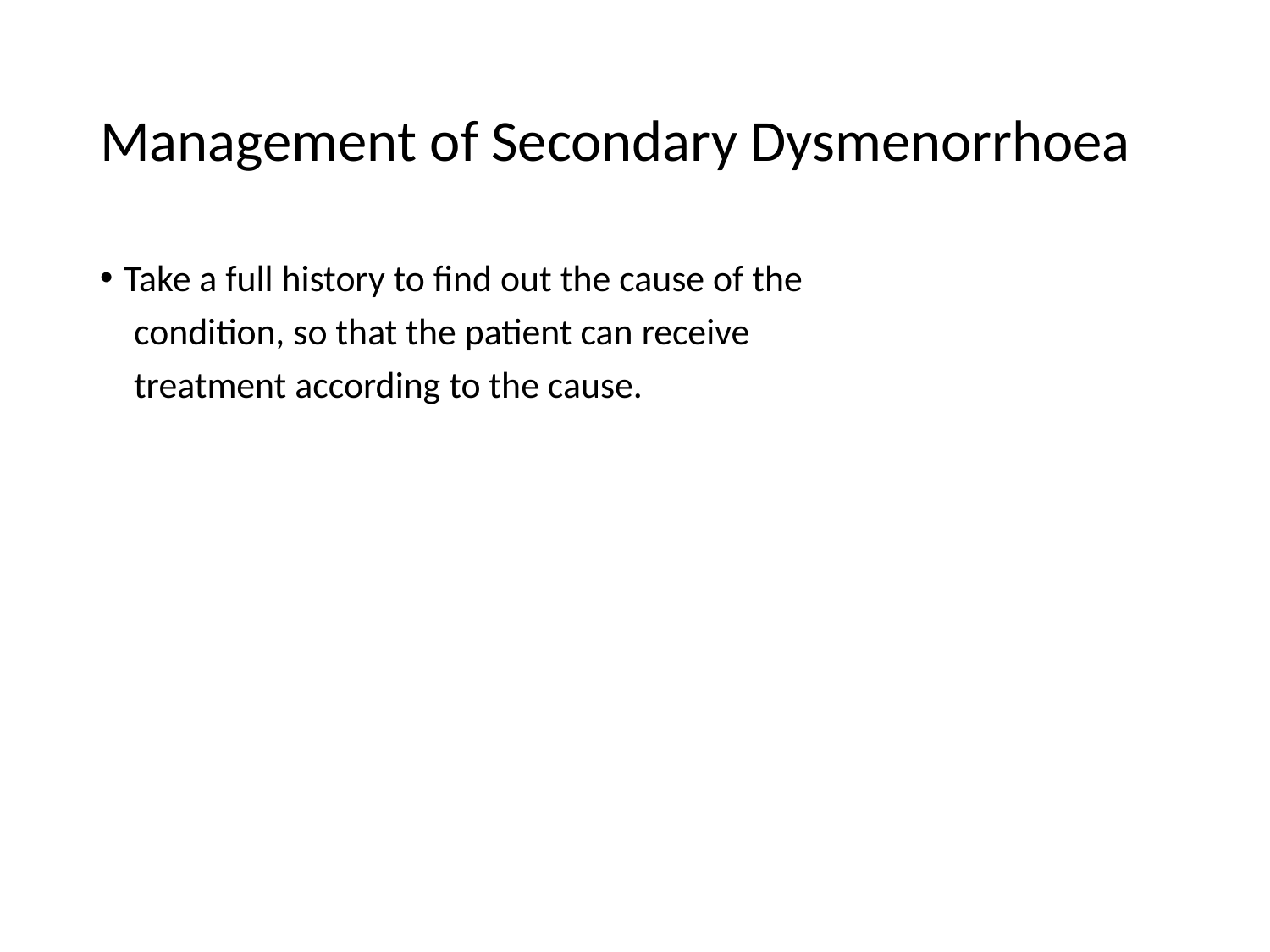

# Management of Secondary Dysmenorrhoea
Take a full history to find out the cause of the
    condition, so that the patient can receive
    treatment according to the cause.